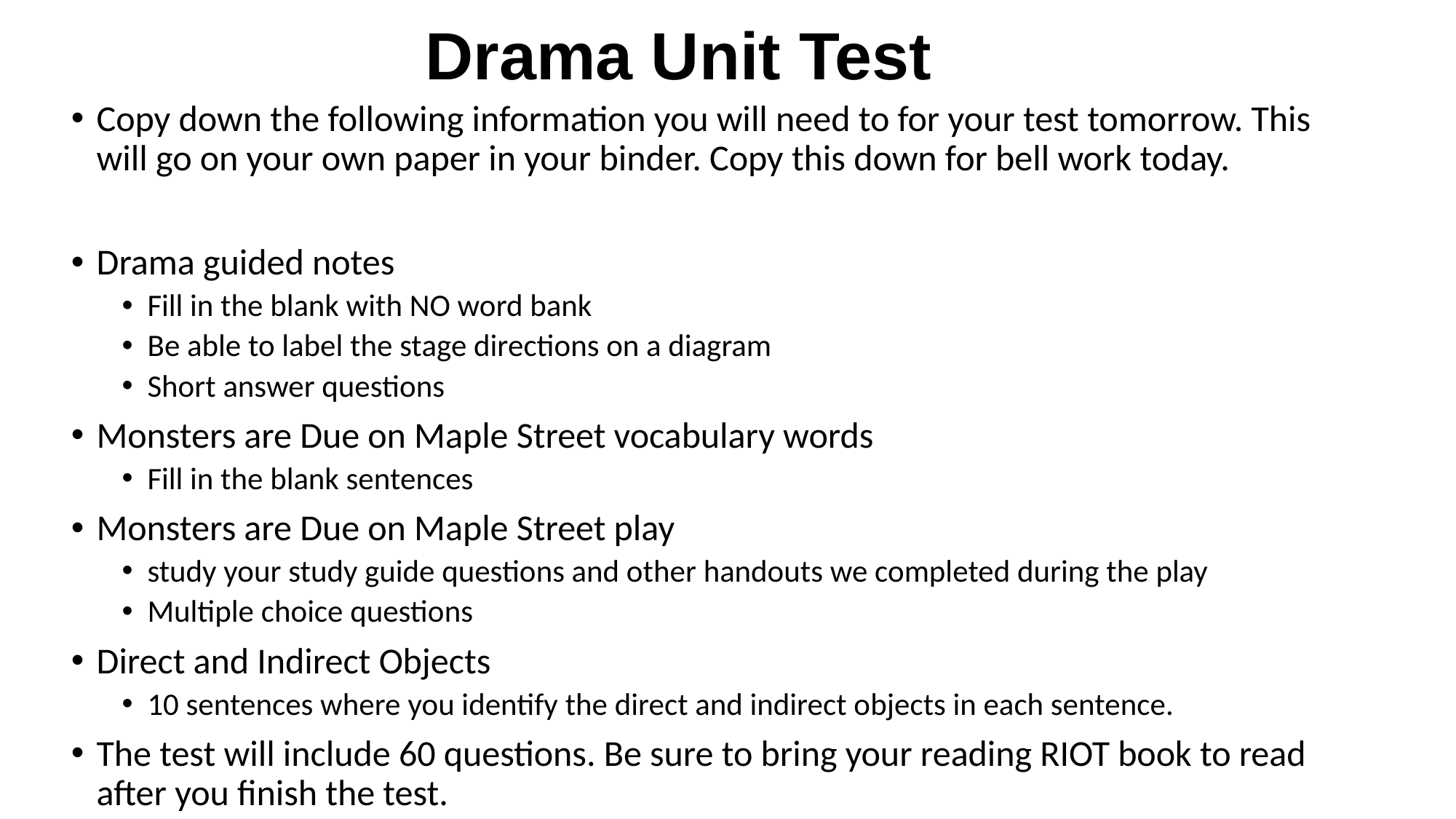

# Drama Unit Test
Copy down the following information you will need to for your test tomorrow. This will go on your own paper in your binder. Copy this down for bell work today.

Drama guided notes
Fill in the blank with NO word bank
Be able to label the stage directions on a diagram
Short answer questions
Monsters are Due on Maple Street vocabulary words
Fill in the blank sentences
Monsters are Due on Maple Street play
study your study guide questions and other handouts we completed during the play
Multiple choice questions
Direct and Indirect Objects
10 sentences where you identify the direct and indirect objects in each sentence.
The test will include 60 questions. Be sure to bring your reading RIOT book to read after you finish the test.